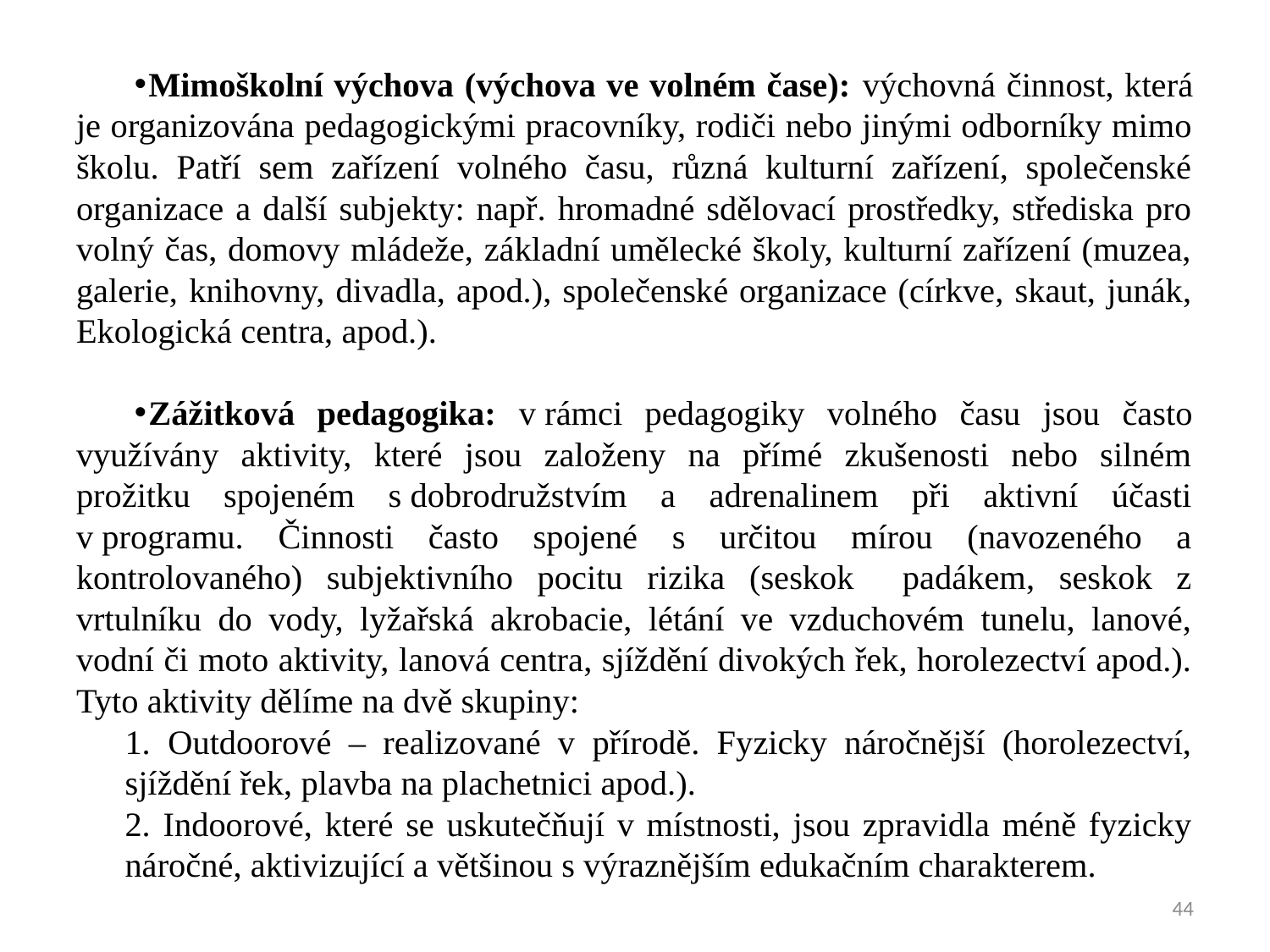

Mimoškolní výchova (výchova ve volném čase): výchovná činnost, která je organizována pedagogickými pracovníky, rodiči nebo jinými odborníky mimo školu. Patří sem zařízení volného času, různá kulturní zařízení, společenské organizace a další subjekty: např. hromadné sdělovací prostředky, střediska pro volný čas, domovy mládeže, základní umělecké školy, kulturní zařízení (muzea, galerie, knihovny, divadla, apod.), společenské organizace (církve, skaut, junák, Ekologická centra, apod.).

Zážitková pedagogika: v rámci pedagogiky volného času jsou často využívány aktivity, které jsou založeny na přímé zkušenosti nebo silném prožitku spojeném s dobrodružstvím a adrenalinem při aktivní účasti v programu. Činnosti často spojené s určitou mírou (navozeného a kontrolovaného) subjektivního pocitu rizika (seskok  padákem, seskok z vrtulníku do vody, lyžařská akrobacie, létání ve vzduchovém tunelu, lanové, vodní či moto aktivity, lanová centra, sjíždění divokých řek, horolezectví apod.). Tyto aktivity dělíme na dvě skupiny:
1. Outdoorové – realizované v přírodě. Fyzicky náročnější (horolezectví, sjíždění řek, plavba na plachetnici apod.).
2. Indoorové, které se uskutečňují v místnosti, jsou zpravidla méně fyzicky náročné, aktivizující a většinou s výraznějším edukačním charakterem.

44